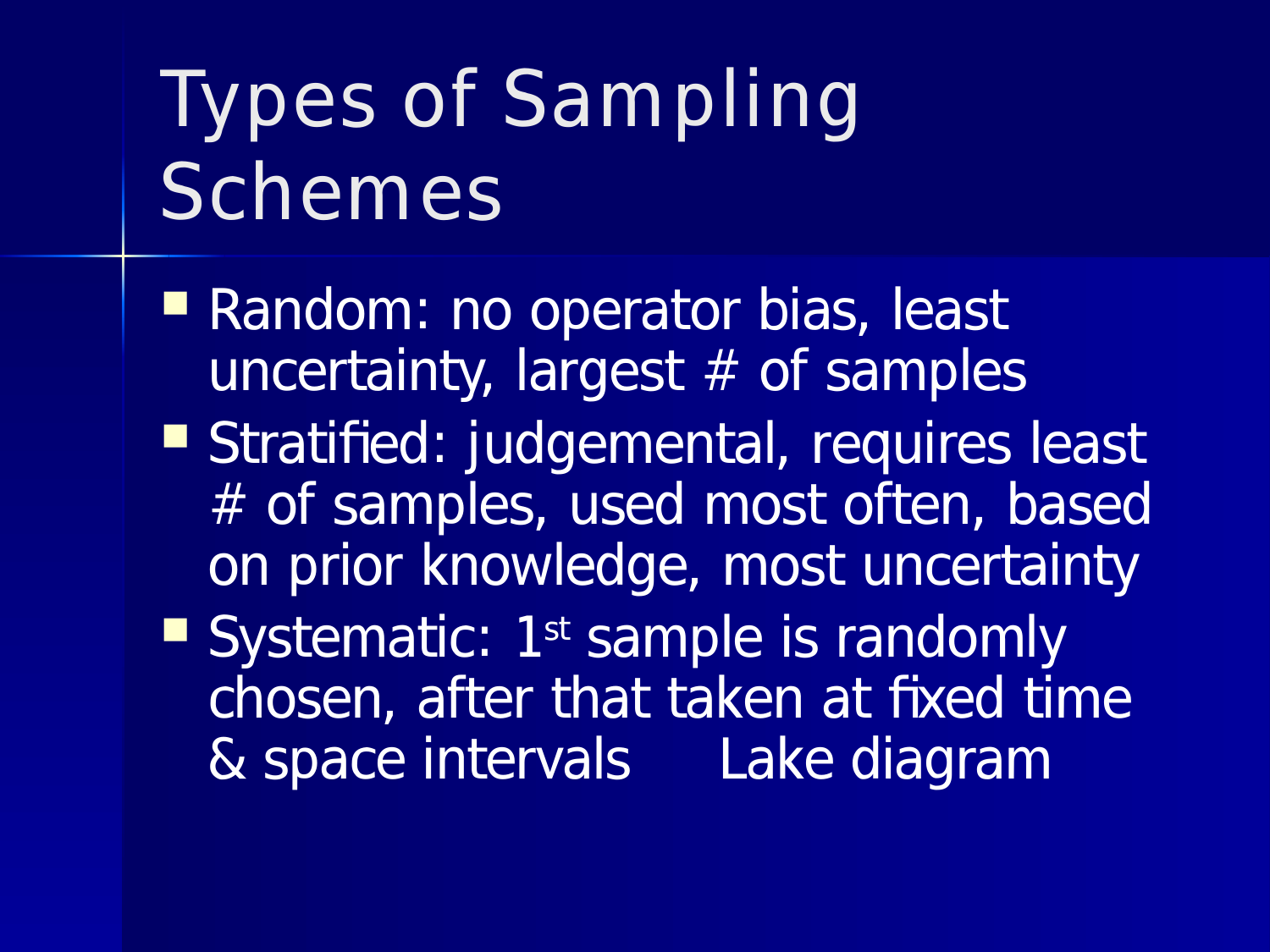

# Types of Sampling Schemes
Random: no operator bias, least uncertainty, largest # of samples
Stratified: judgemental, requires least # of samples, used most often, based on prior knowledge, most uncertainty
Systematic: 1st sample is randomly chosen, after that taken at fixed time & space intervals     Lake diagram